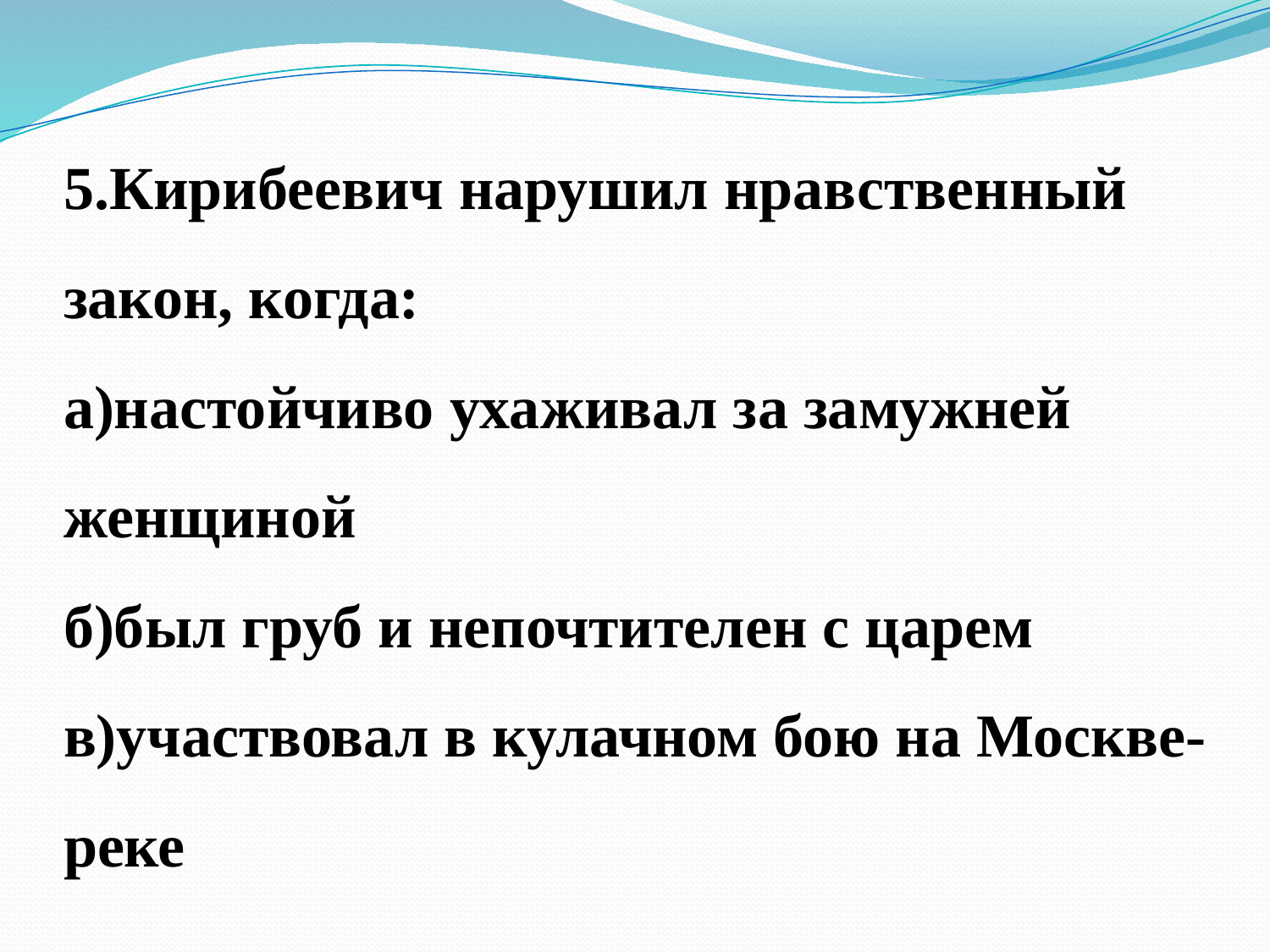

# 5.Кирибеевич нарушил нравственный закон, когда: а)настойчиво ухаживал за замужней женщиной б)был груб и непочтителен с царем в)участвовал в кулачном бою на Москве-реке